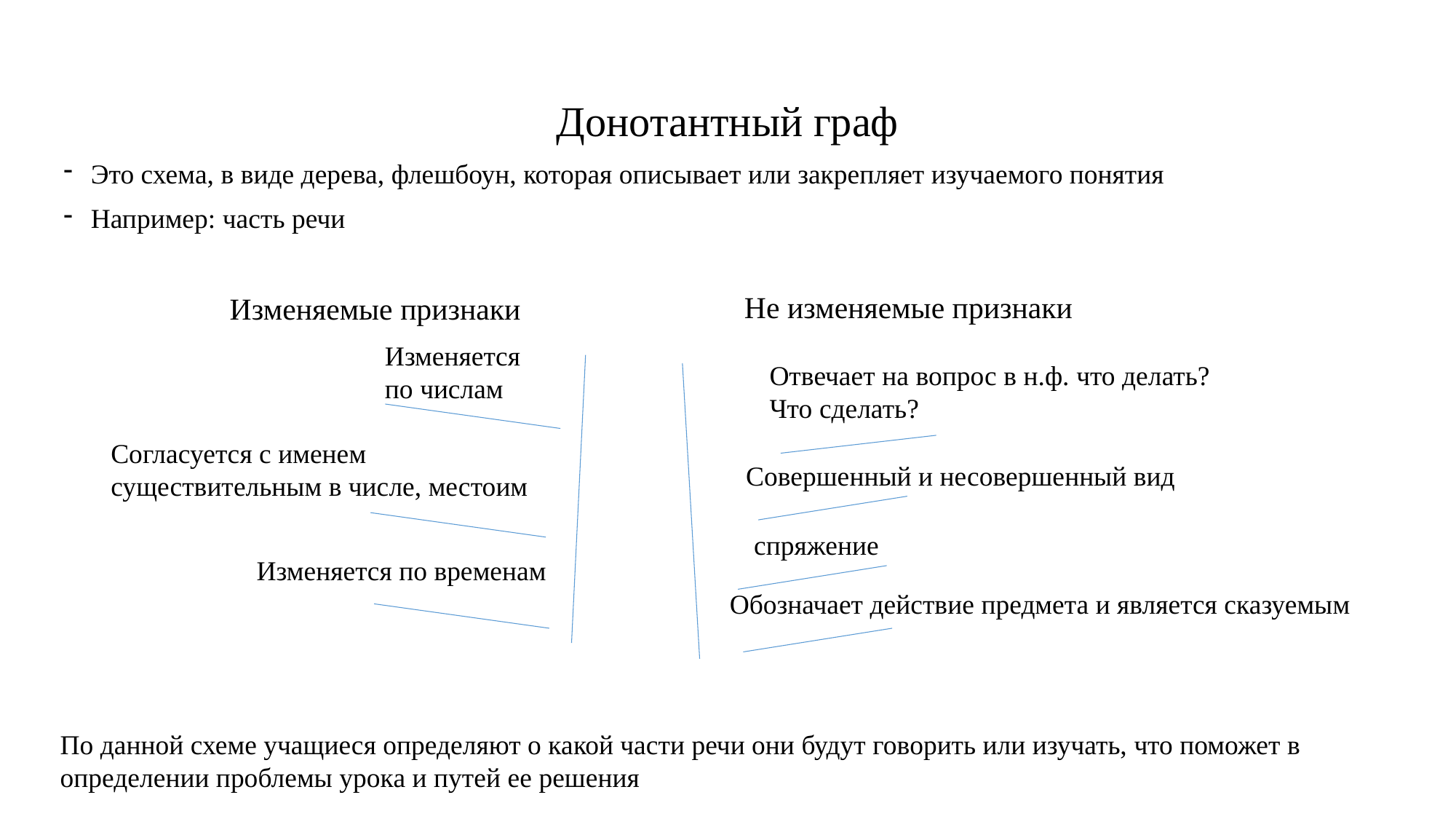

# Донотантный граф
Это схема, в виде дерева, флешбоун, которая описывает или закрепляет изучаемого понятия
Например: часть речи
Не изменяемые признаки
Изменяемые признаки
Изменяется по числам
Отвечает на вопрос в н.ф. что делать? Что сделать?
Согласуется с именем существительным в числе, местоим
Совершенный и несовершенный вид
спряжение
Изменяется по временам
Обозначает действие предмета и является сказуемым
По данной схеме учащиеся определяют о какой части речи они будут говорить или изучать, что поможет в определении проблемы урока и путей ее решения